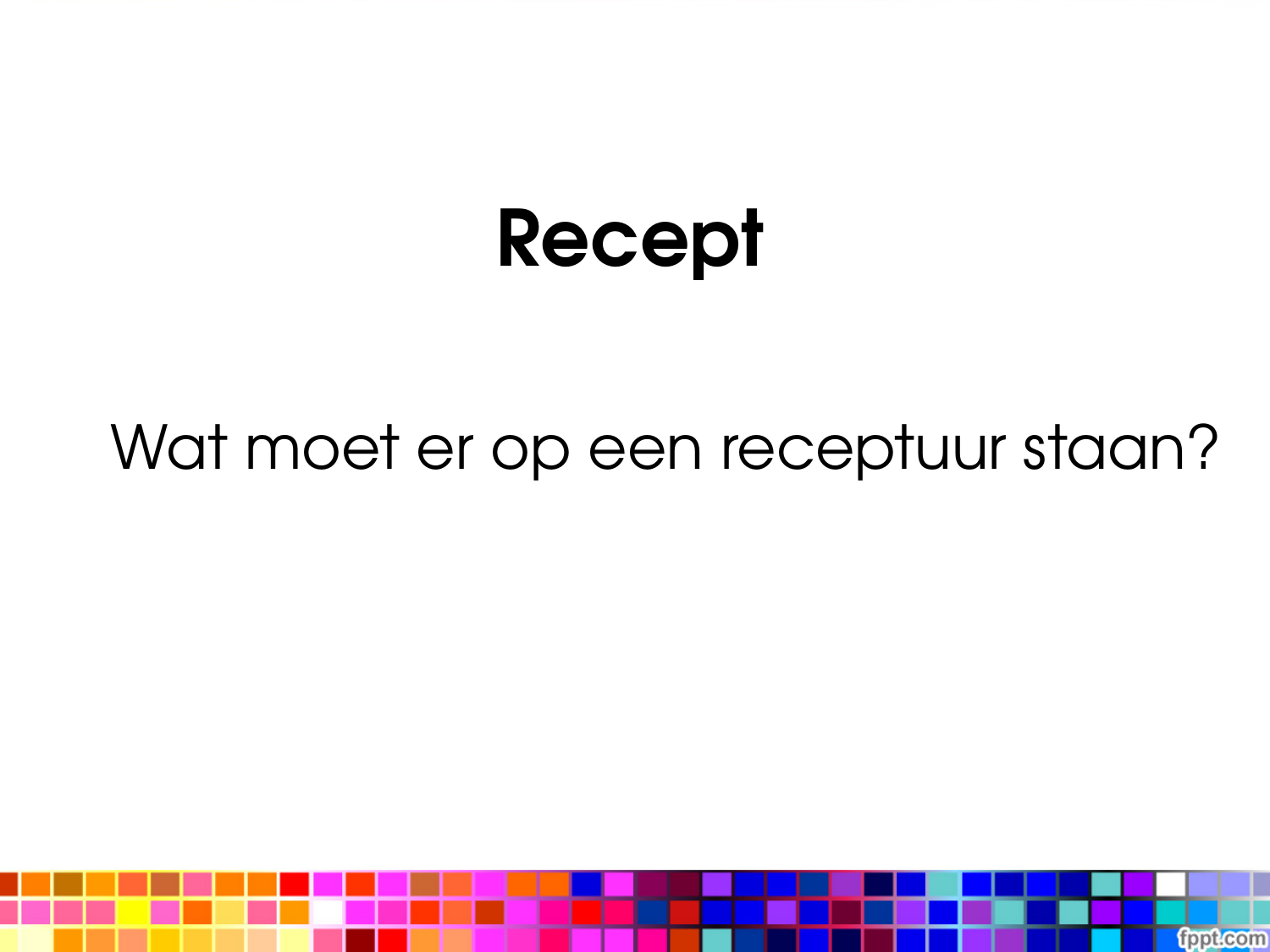

# Recept
Wat moet er op een receptuur staan?